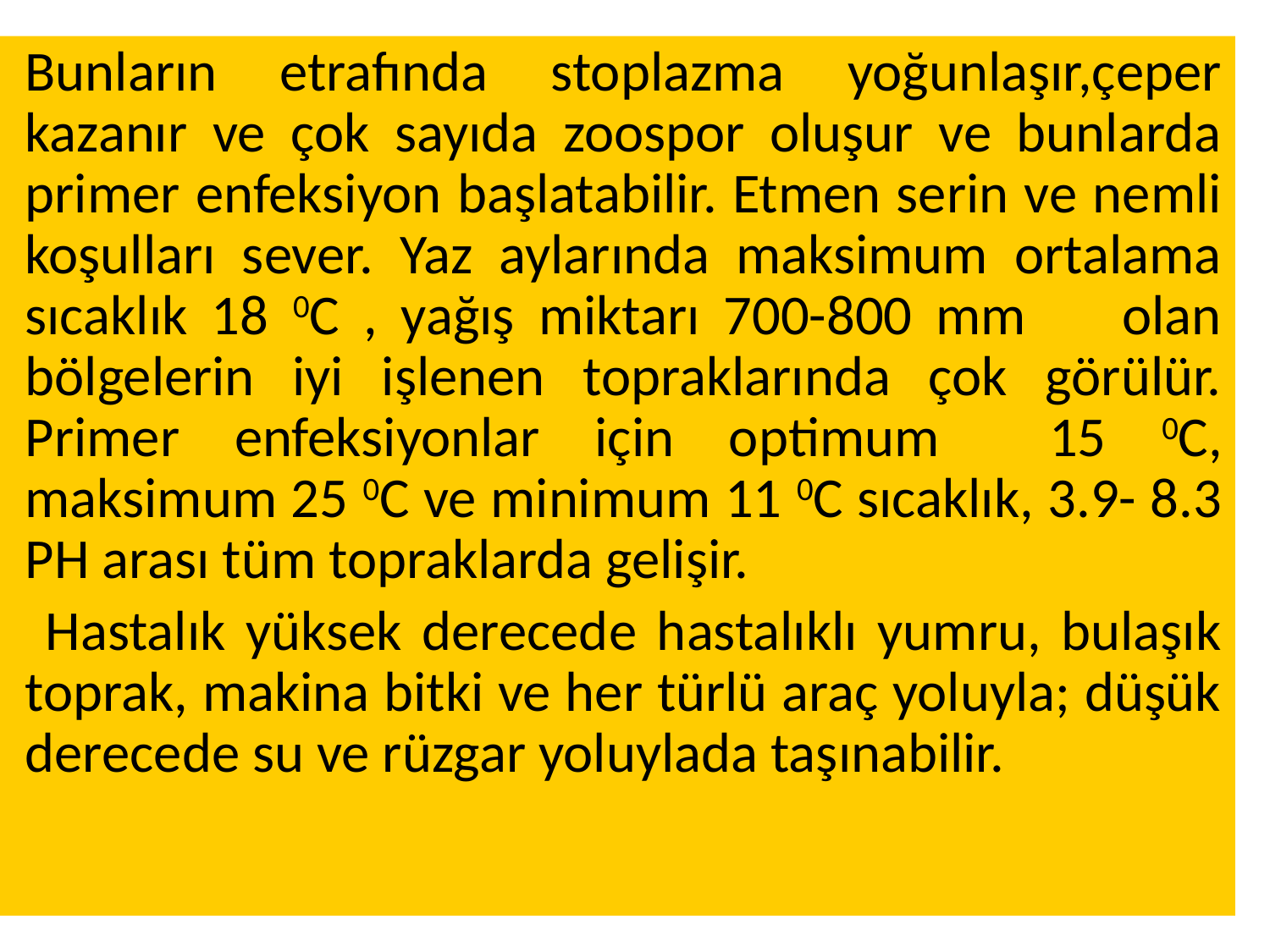

Bunların etrafında stoplazma yoğunlaşır,çeper kazanır ve çok sayıda zoospor oluşur ve bunlarda primer enfeksiyon başlatabilir. Etmen serin ve nemli koşulları sever. Yaz aylarında maksimum ortalama sıcaklık 18 0C , yağış miktarı 700-800 mm    olan bölgelerin iyi işlenen topraklarında çok görülür. Primer enfeksiyonlar için optimum  15 0C, maksimum 25 0C ve minimum 11 0C sıcaklık, 3.9- 8.3 PH arası tüm topraklarda gelişir.
 Hastalık yüksek derecede hastalıklı yumru, bulaşık toprak, makina bitki ve her türlü araç yoluyla; düşük derecede su ve rüzgar yoluylada taşınabilir.